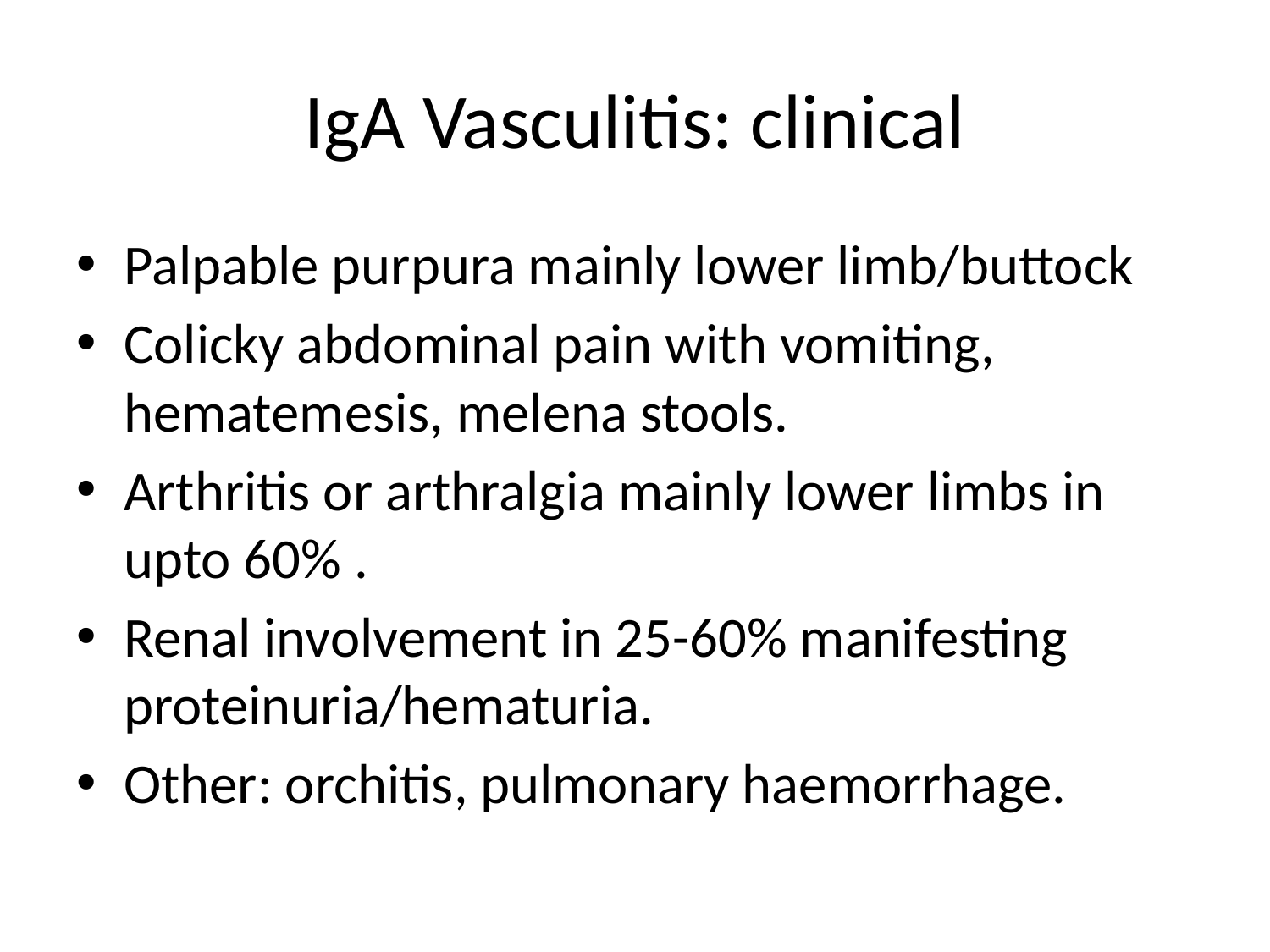

# IgA Vasculitis: clinical
Palpable purpura mainly lower limb/buttock
Colicky abdominal pain with vomiting, hematemesis, melena stools.
Arthritis or arthralgia mainly lower limbs in upto 60% .
Renal involvement in 25-60% manifesting proteinuria/hematuria.
Other: orchitis, pulmonary haemorrhage.